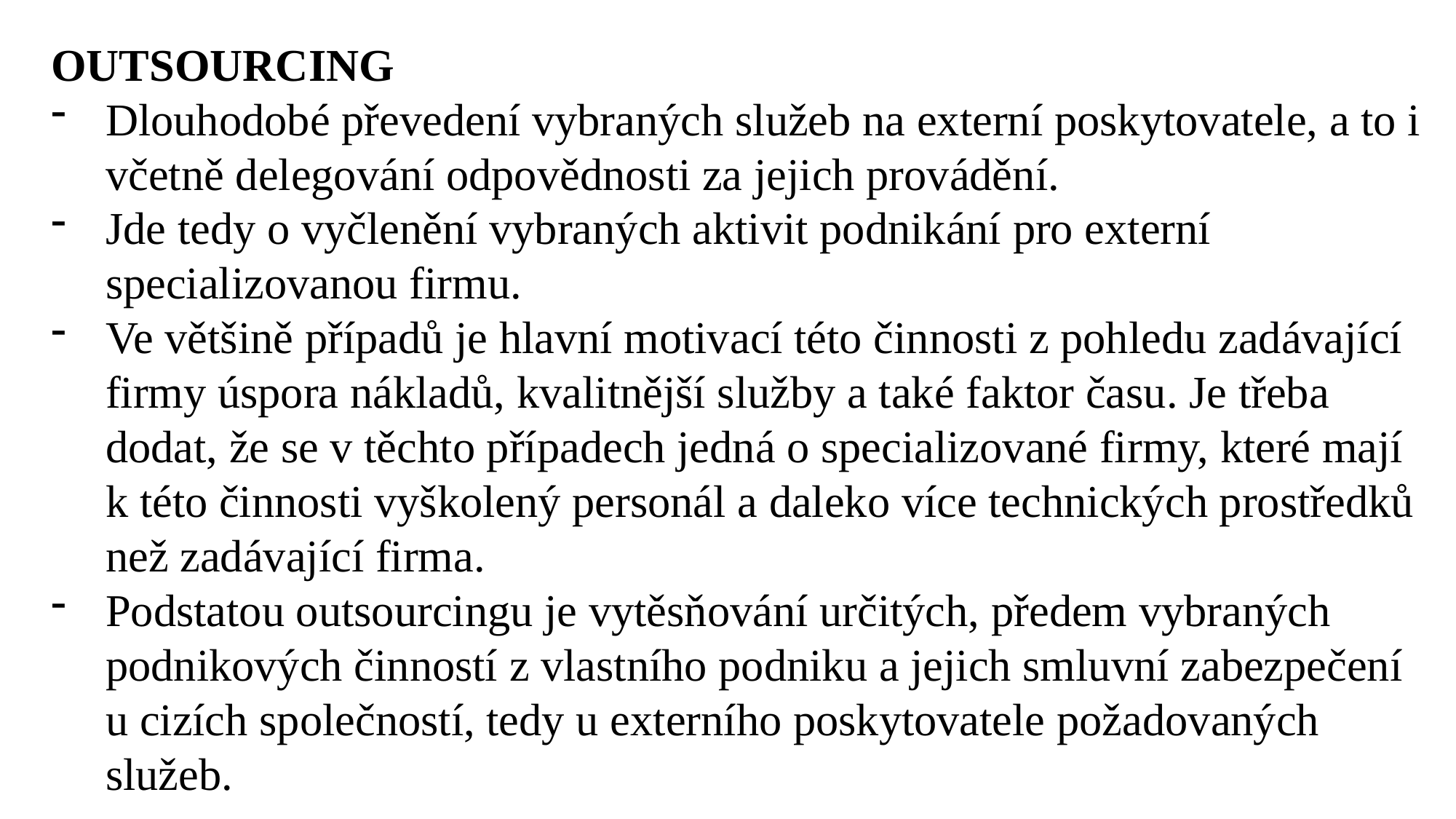

OUTSOURCING
Dlouhodobé převedení vybraných služeb na externí poskytovatele, a to i včetně delegování odpovědnosti za jejich provádění.
Jde tedy o vyčlenění vybraných aktivit podnikání pro externí specializovanou firmu.
Ve většině případů je hlavní motivací této činnosti z pohledu zadávající firmy úspora nákladů, kvalitnější služby a také faktor času. Je třeba dodat, že se v těchto případech jedná o specializované firmy, které mají k této činnosti vyškolený personál a daleko více technických prostředků než zadávající firma.
Podstatou outsourcingu je vytěsňování určitých, předem vybraných podnikových činností z vlastního podniku a jejich smluvní zabezpečení u cizích společností, tedy u externího poskytovatele požadovaných služeb.